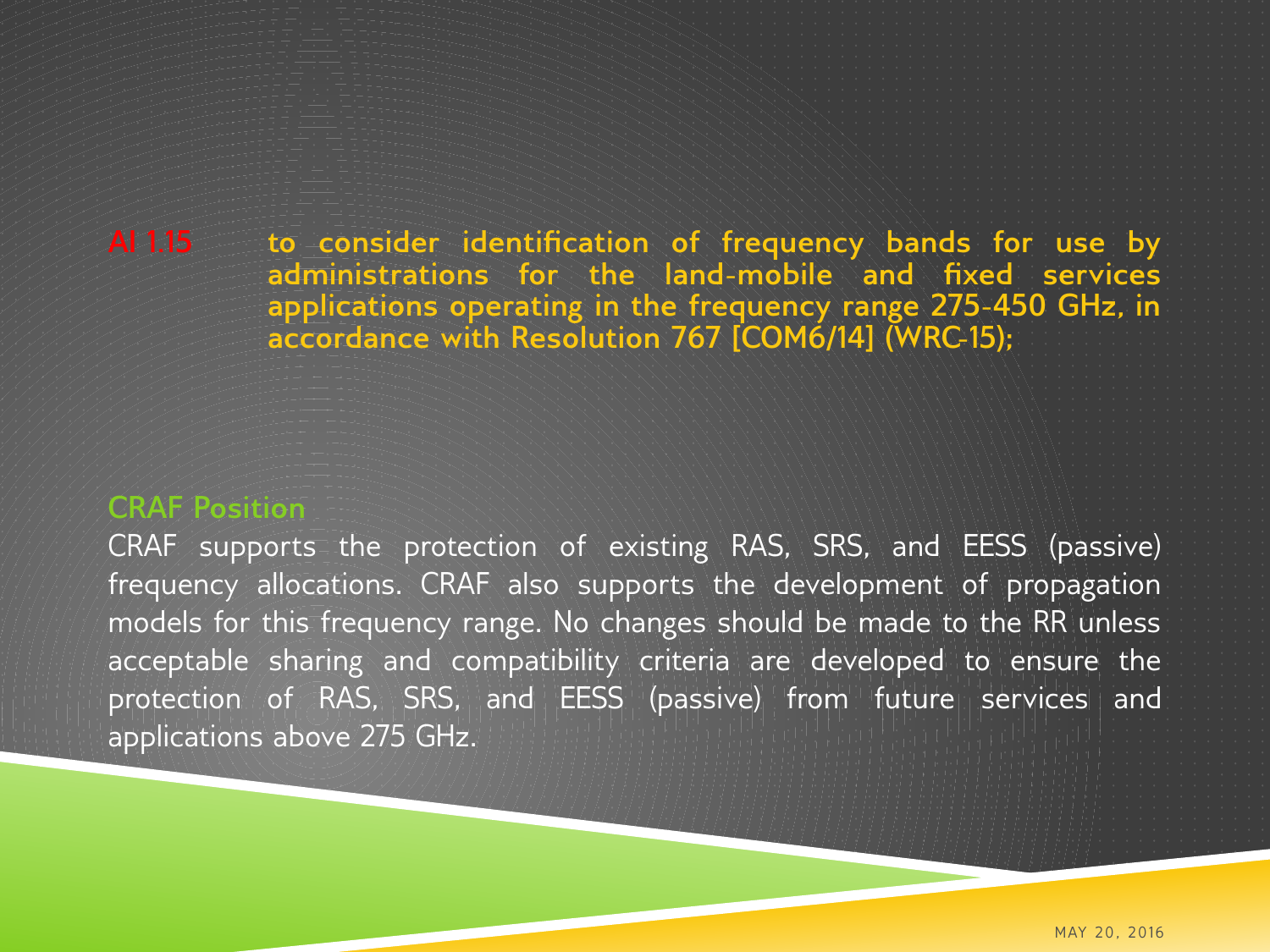

| AI 1.15 | to consider identification of frequency bands for use by administrations for the land-mobile and fixed services applications operating in the frequency range 275-450 GHz, in accordance with Resolution 767 [COM6/14] (WRC-15); |
| --- | --- |
CRAF Position
CRAF supports the protection of existing RAS, SRS, and EESS (passive) frequency allocations. CRAF also supports the development of propagation models for this frequency range. No changes should be made to the RR unless acceptable sharing and compatibility criteria are developed to ensure the protection of RAS, SRS, and EESS (passive) from future services and applications above 275 GHz.
May 20, 2016